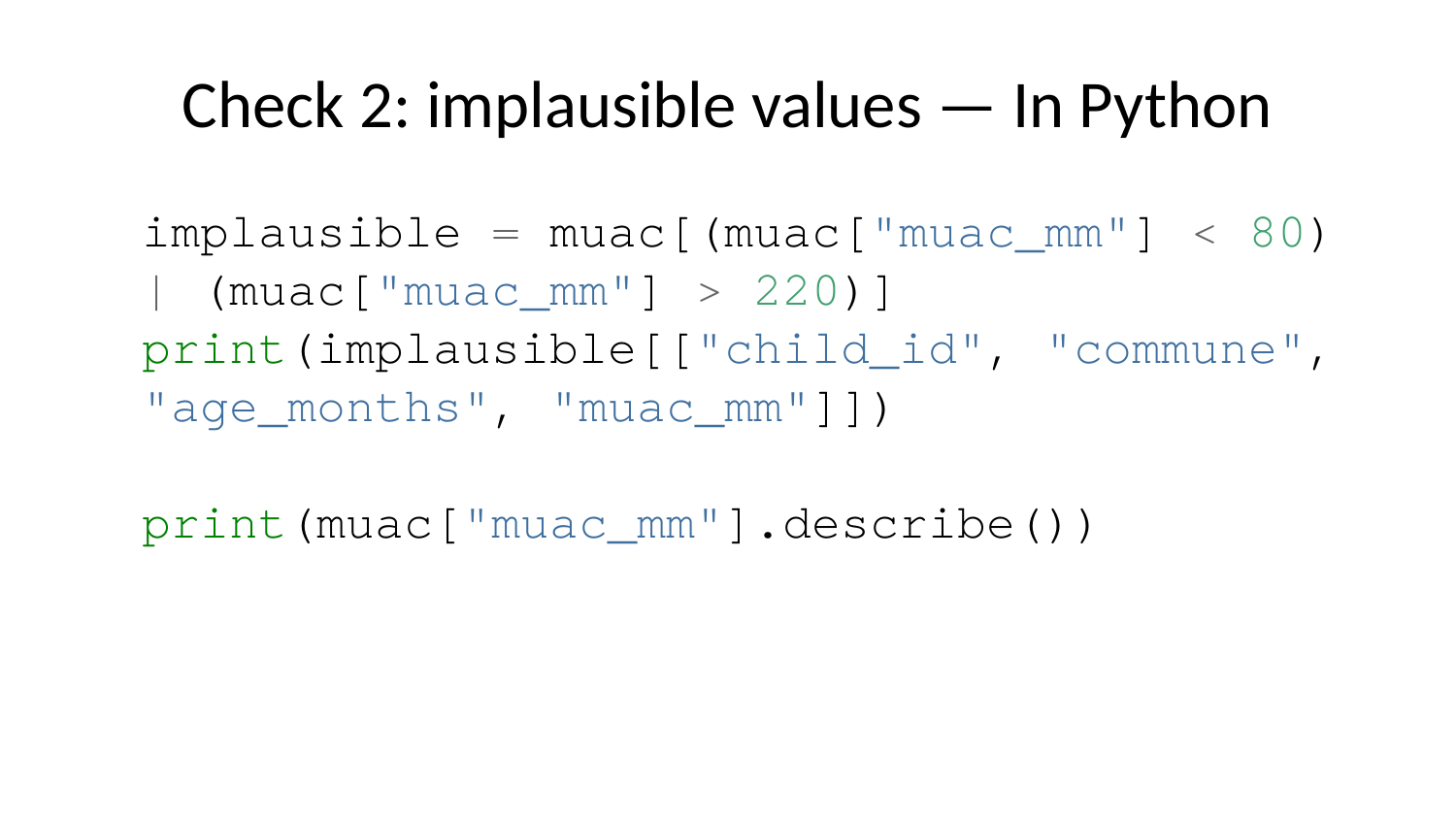

# Check 2: implausible values — In Python
implausible = muac[(muac["muac_mm"] < 80) | (muac["muac_mm"] > 220)]
print(implausible[["child_id", "commune", "age_months", "muac_mm"]])
print(muac["muac_mm"].describe())